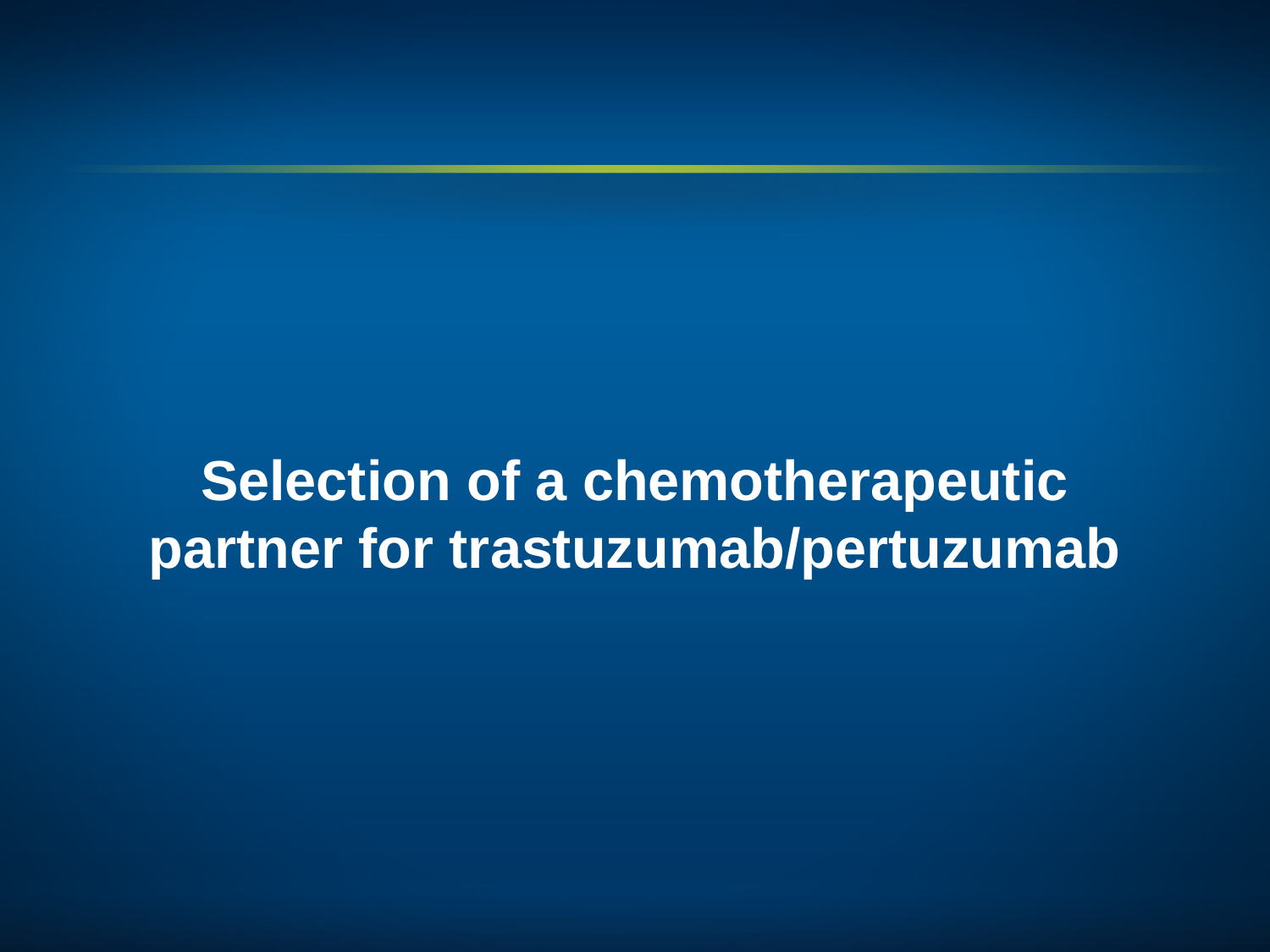

# Selection of a chemotherapeutic partner for trastuzumab/pertuzumab